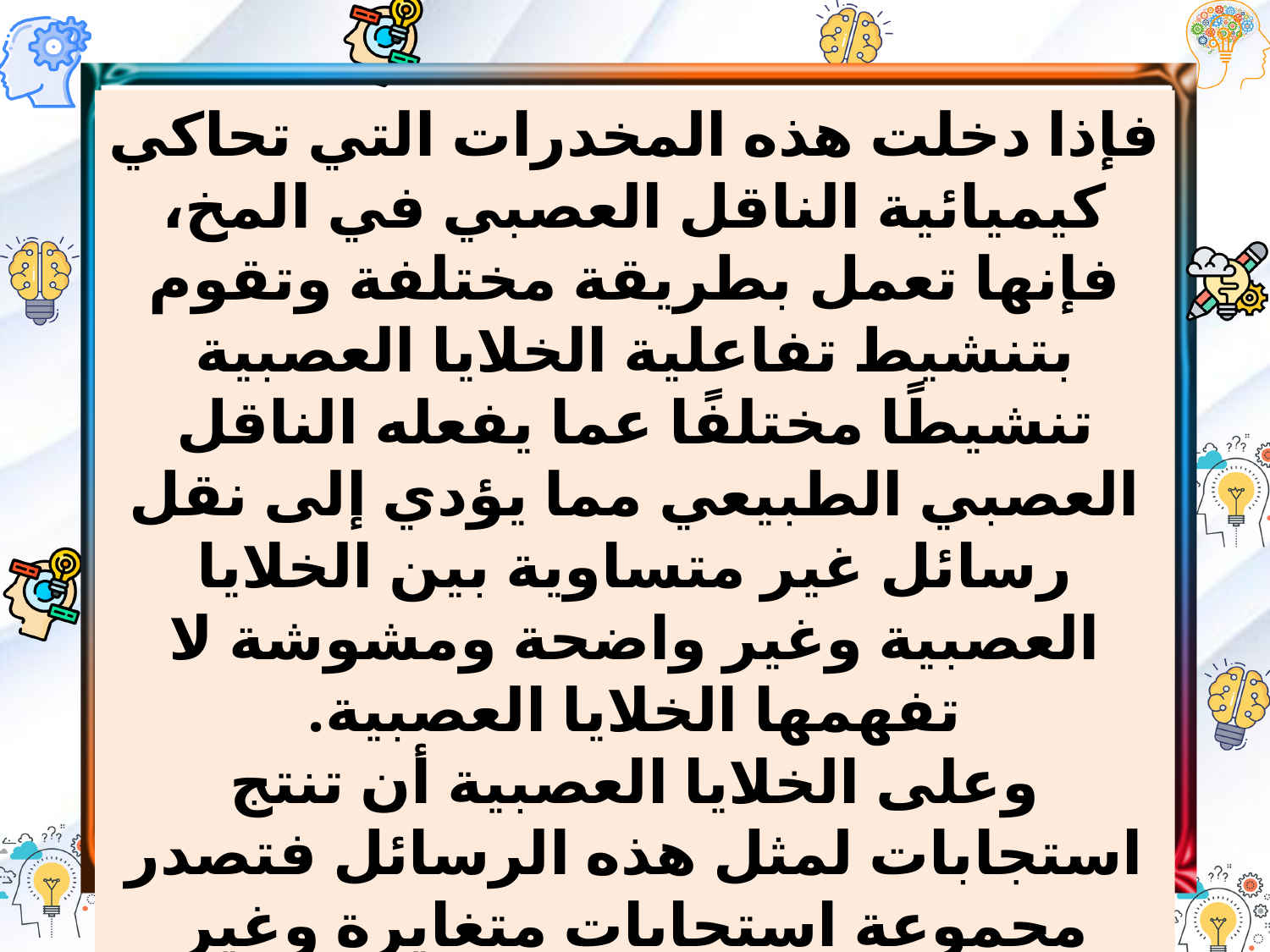

فإذا دخلت هذه المخدرات التي تحاكي كيميائية الناقل العصبي في المخ، فإنها تعمل بطريقة مختلفة وتقوم بتنشيط تفاعلية الخلايا العصبية تنشيطًا مختلفًا عما يفعله الناقل العصبي الطبيعي مما يؤدي إلى نقل رسائل غير متساوية بين الخلايا العصبية وغير واضحة ومشوشة لا تفهمها الخلايا العصبية.
وعلى الخلايا العصبية أن تنتج استجابات لمثل هذه الرسائل فتصدر مجموعة استجابات متغايرة وغير مركزة مما ينم عن حالة عدم التركيز واضحة وتصبح هذه الاستجابات مرسلة عبر الشبكة العصبية في المخ.